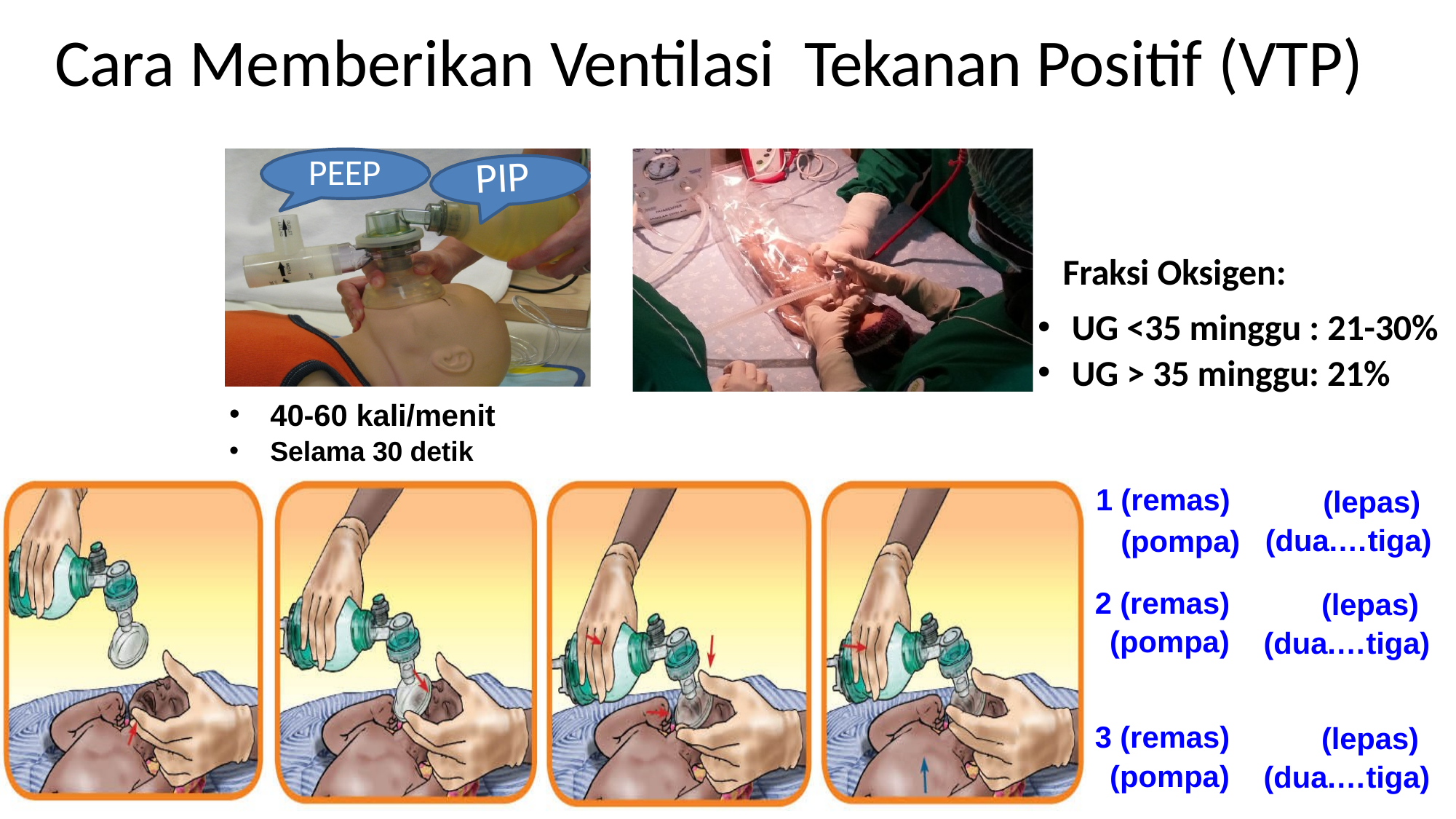

# Cara Memberikan Ventilasi  Tekanan Positif (VTP)
PEEP

PEEP

PIP
Fraksi Oksigen:
UG <35 minggu : 21-30%
UG > 35 minggu: 21%
•
40-60 kali/menit
Selama 30 detik

| 1 (remas) |
| --- |
| (pompa) |
| (lepas) |
| --- |
| (dua.…tiga) |
| 2 (remas) |
| --- |
| (pompa) |
| (lepas) |
| --- |
| (dua.…tiga) |
| 3 (remas) |
| --- |
| (pompa) |
| (lepas) |
| --- |
| (dua.…tiga) |